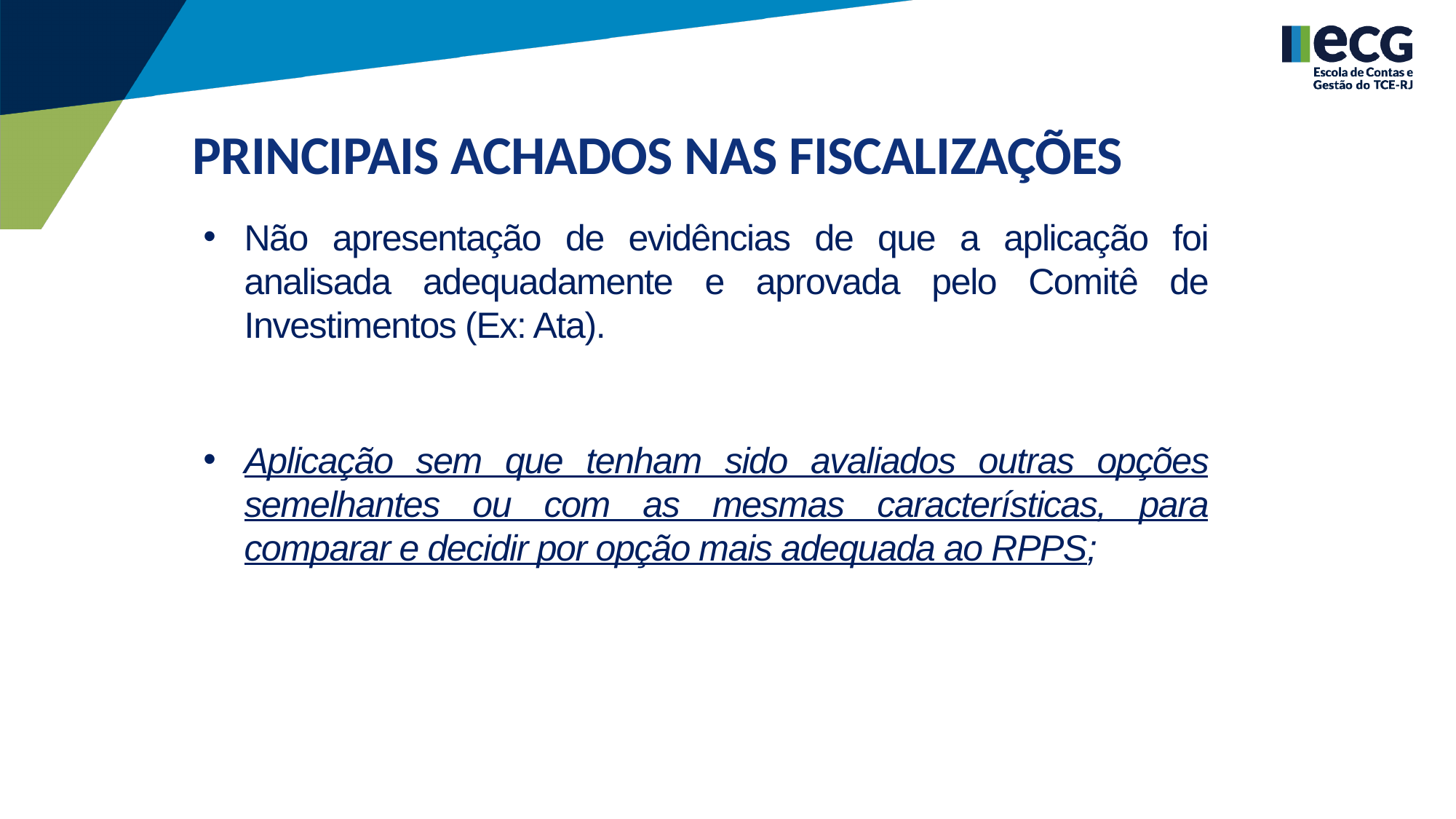

PRINCIPAIS ACHADOS NAS FISCALIZAÇÕES
Não apresentação de evidências de que a aplicação foi analisada adequadamente e aprovada pelo Comitê de Investimentos (Ex: Ata).

Aplicação sem que tenham sido avaliados outras opções semelhantes ou com as mesmas características, para comparar e decidir por opção mais adequada ao RPPS;